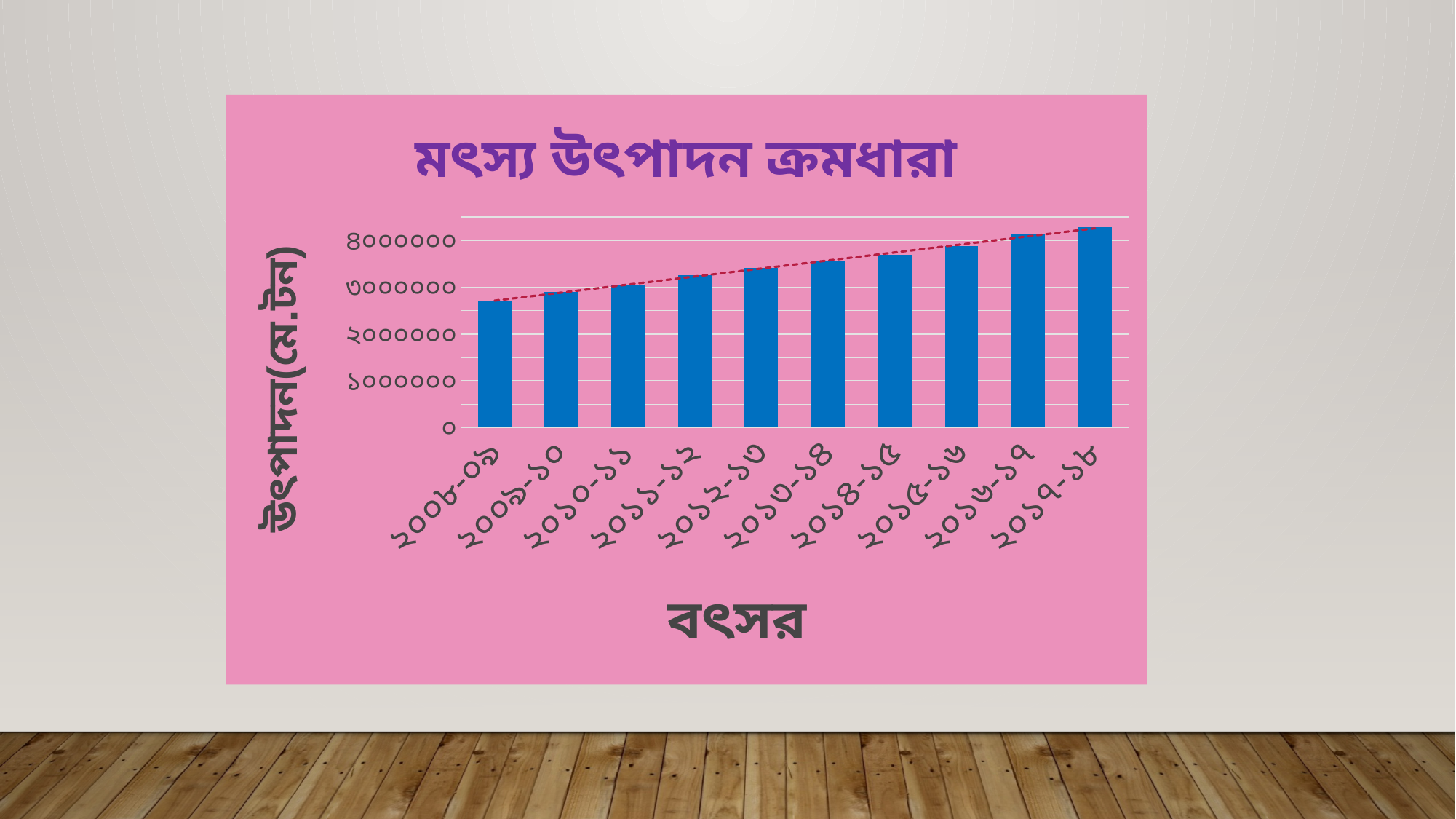

### Chart: মৎস্য উৎপাদন ক্রমধারা

| Category | উৎপাদন(মে.টন) |
|---|---|
| ২০০৮-০৯ | 2701370.0 |
| ২০০৯-১০ | 2899198.0 |
| ২০১০-১১ | 3061687.0 |
| ২০১১-১২ | 3261782.0 |
| ২০১২-১৩ | 3410254.0 |
| ২০১৩-১৪ | 3548115.0 |
| ২০১৪-১৫ | 3684245.0 |
| ২০১৫-১৬ | 3878324.0 |
| ২০১৬-১৭ | 4134434.0 |
| ২০১৭-১৮ | 4276641.0 |